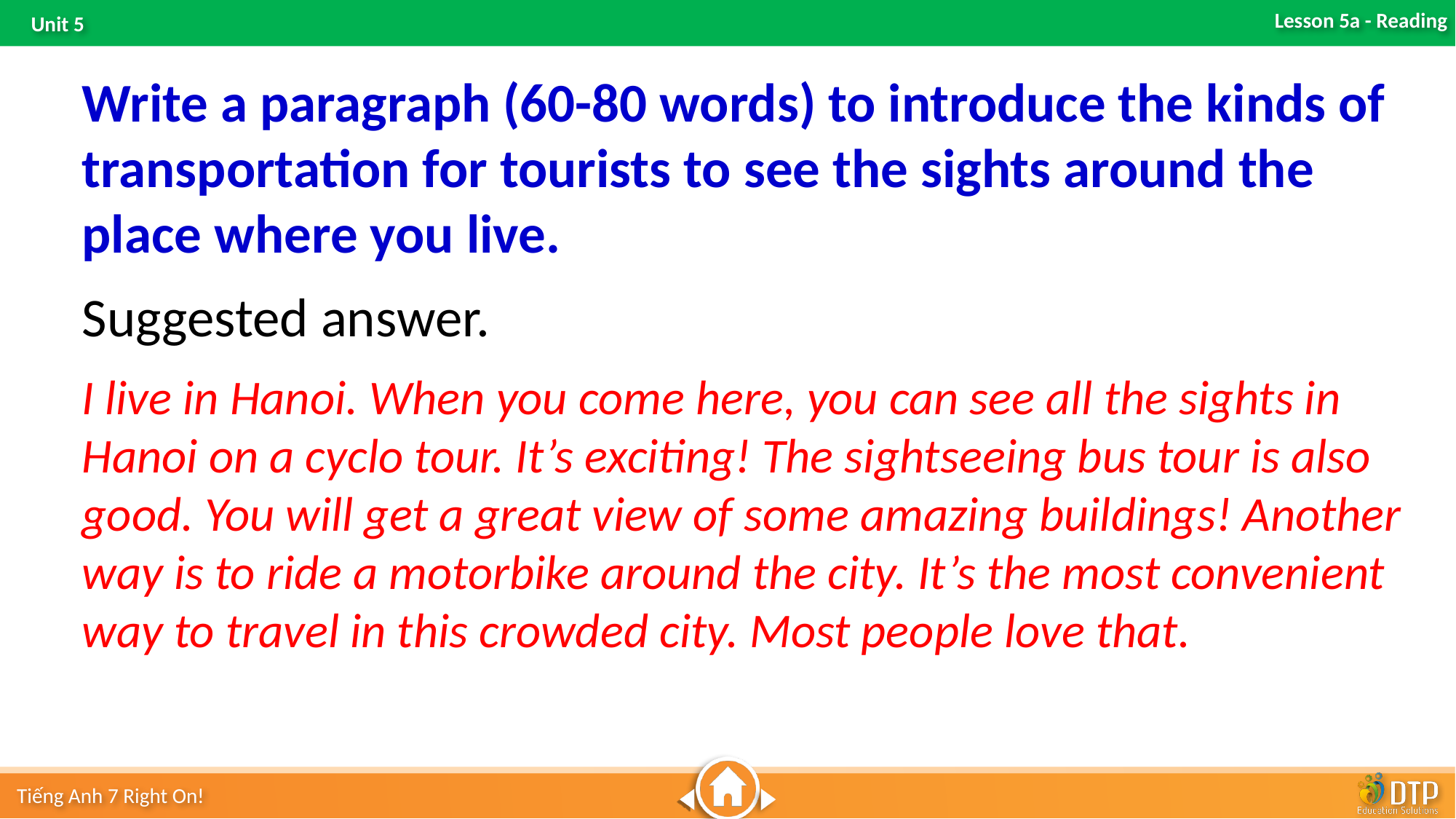

Write a paragraph (60-80 words) to introduce the kinds of transportation for tourists to see the sights around the place where you live.
Suggested answer.
I live in Hanoi. When you come here, you can see all the sights in Hanoi on a cyclo tour. It’s exciting! The sightseeing bus tour is also good. You will get a great view of some amazing buildings! Another way is to ride a motorbike around the city. It’s the most convenient way to travel in this crowded city. Most people love that.